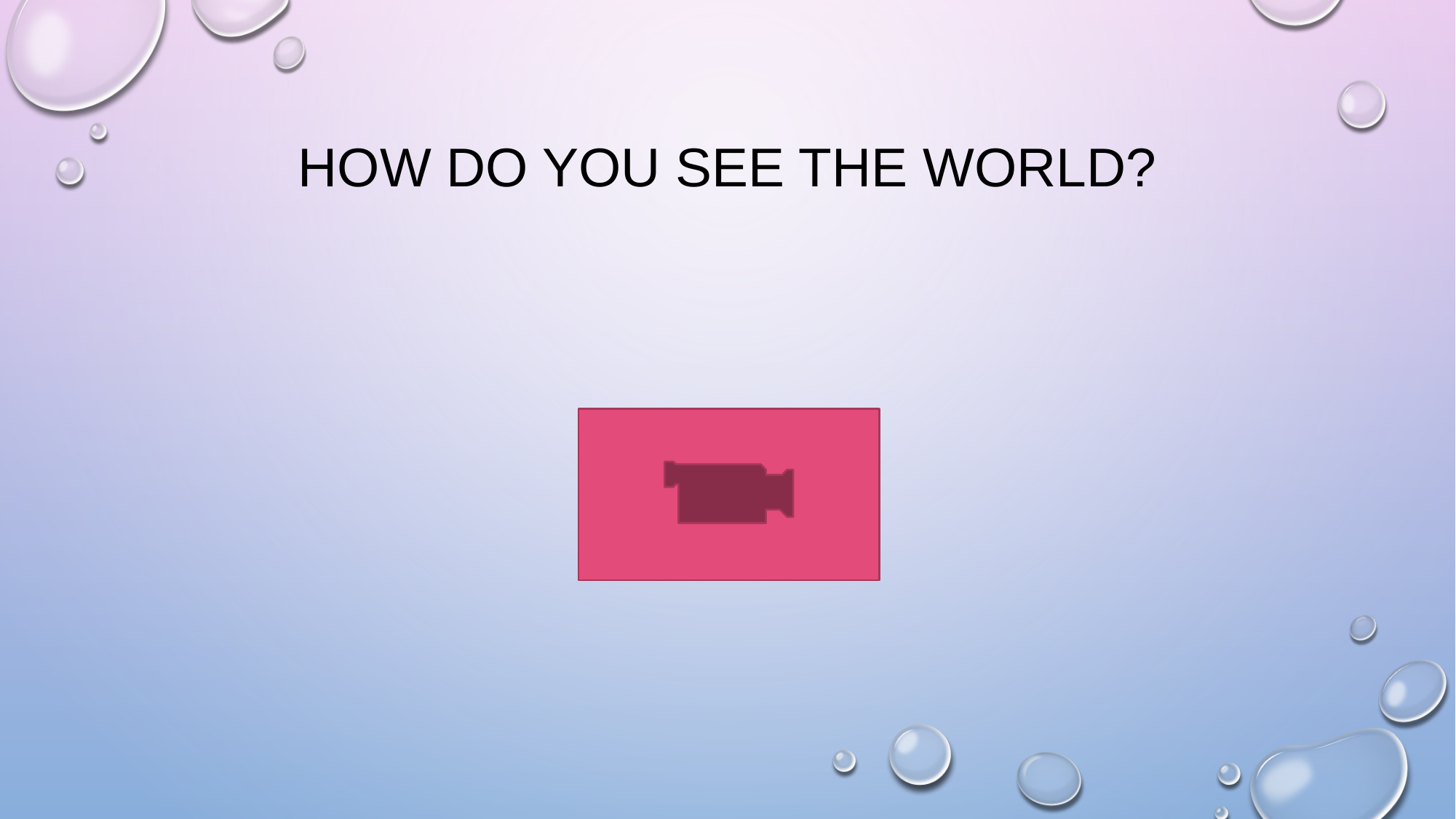

# How do you see the world?